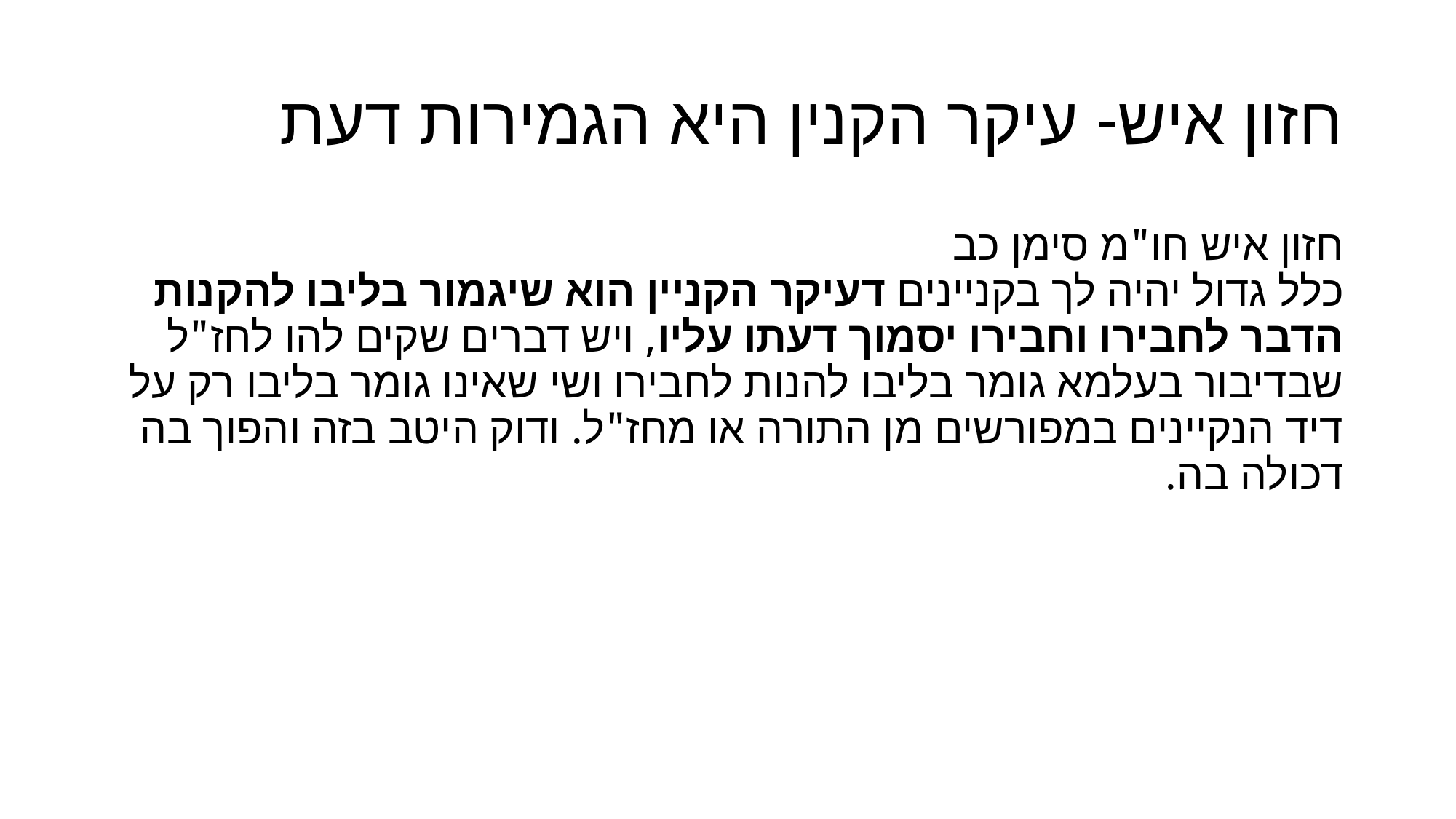

# חזון איש- עיקר הקנין היא הגמירות דעת
חזון איש חו"מ סימן כב
כלל גדול יהיה לך בקניינים דעיקר הקניין הוא שיגמור בליבו להקנות הדבר לחבירו וחבירו יסמוך דעתו עליו, ויש דברים שקים להו לחז"ל שבדיבור בעלמא גומר בליבו להנות לחבירו ושי שאינו גומר בליבו רק על דיד הנקיינים במפורשים מן התורה או מחז"ל. ודוק היטב בזה והפוך בה דכולה בה.